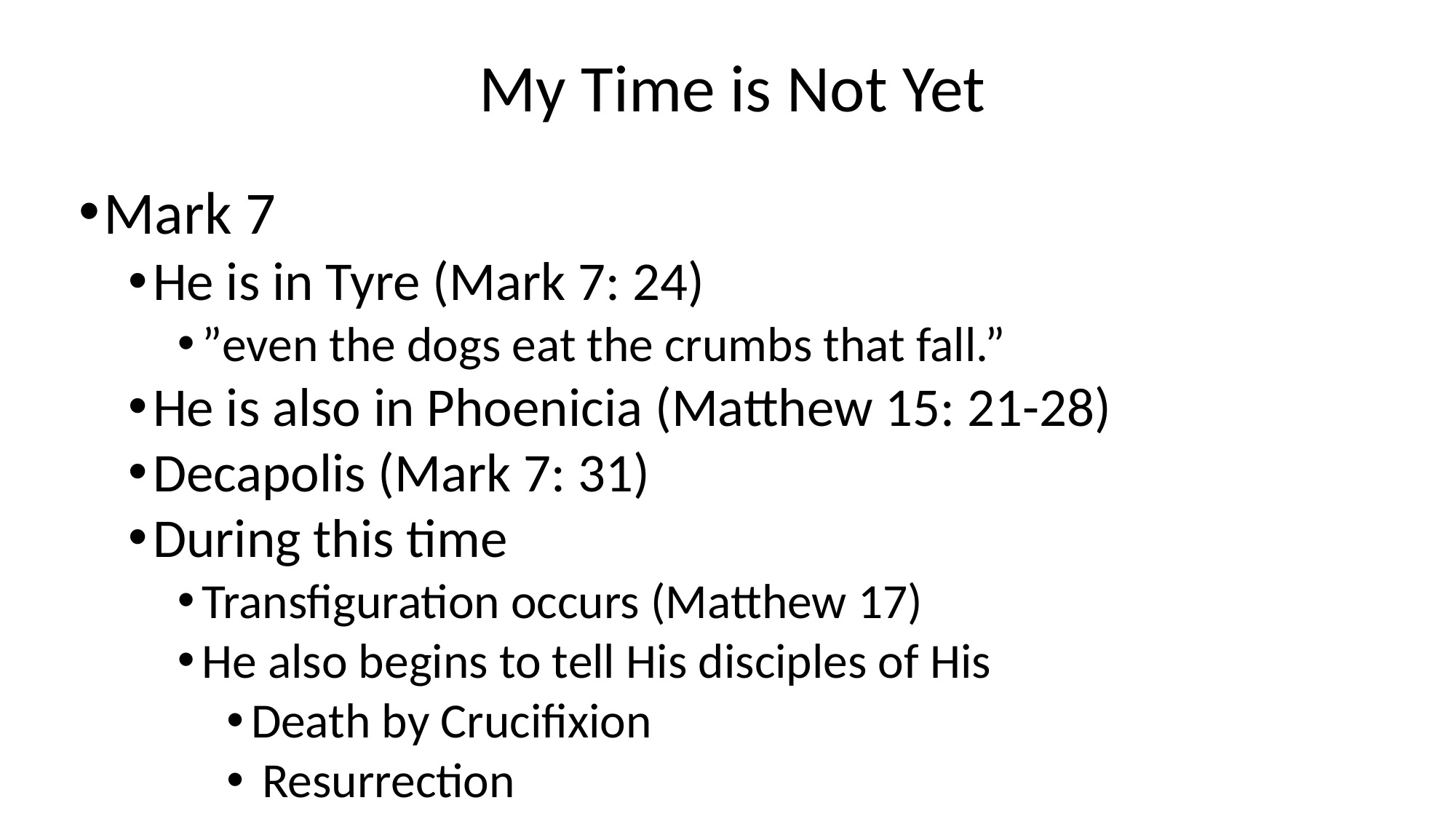

# My Time is Not Yet
Mark 7
He is in Tyre (Mark 7: 24)
”even the dogs eat the crumbs that fall.”
He is also in Phoenicia (Matthew 15: 21-28)
Decapolis (Mark 7: 31)
During this time
Transfiguration occurs (Matthew 17)
He also begins to tell His disciples of His
Death by Crucifixion
 Resurrection